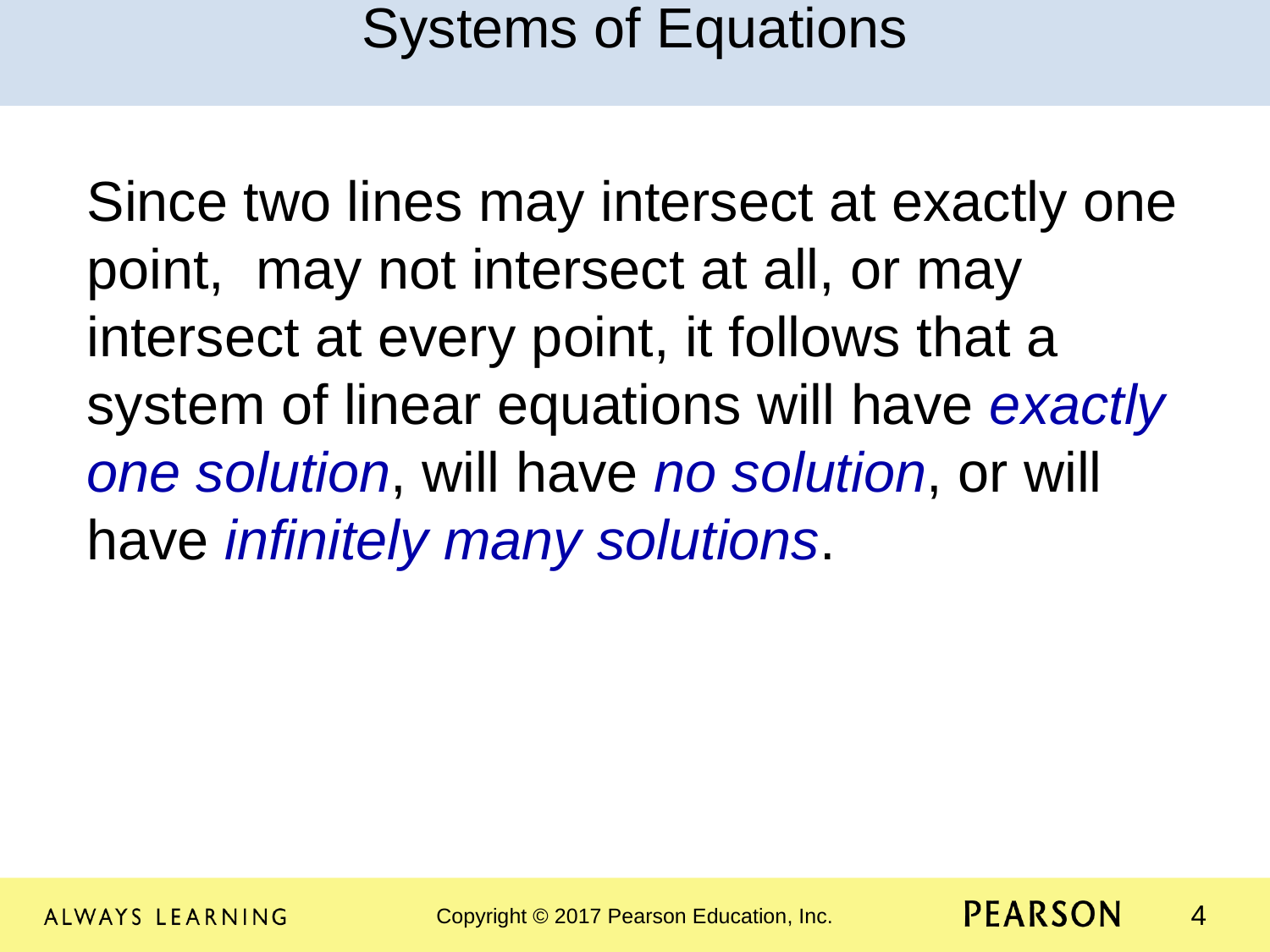

Systems of Equations
Since two lines may intersect at exactly one point,  may not intersect at all, or may intersect at every point, it follows that a system of linear equations will have exactly one solution, will have no solution, or will have infinitely many solutions.